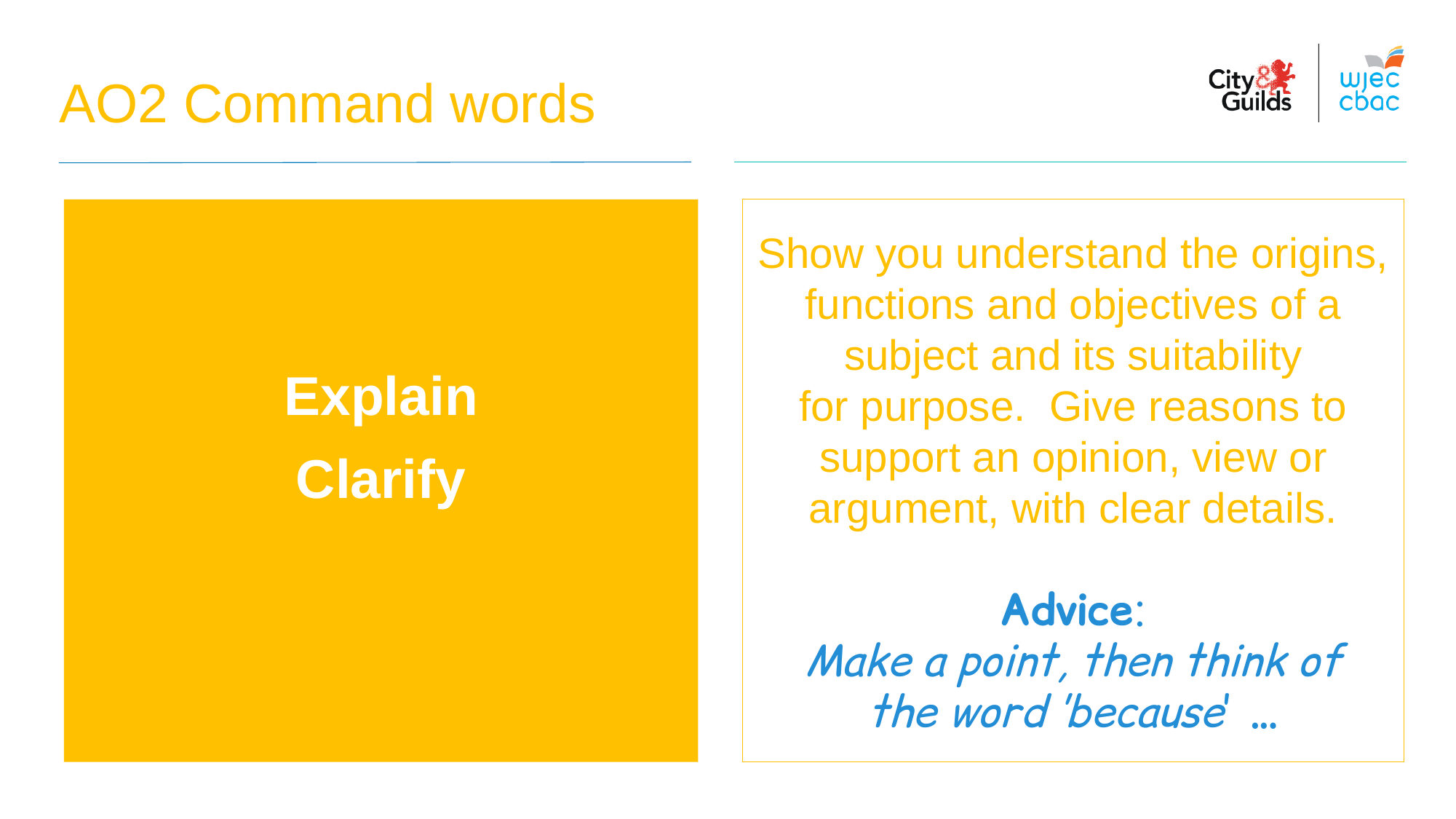

AO2 Command words
Explain
Clarify

Show you understand the origins, functions and objectives of a subject and its suitability for purpose.  Give reasons to support an opinion, view or argument, with clear details.

Advice:
Make a point, then think of the word ’because’ …